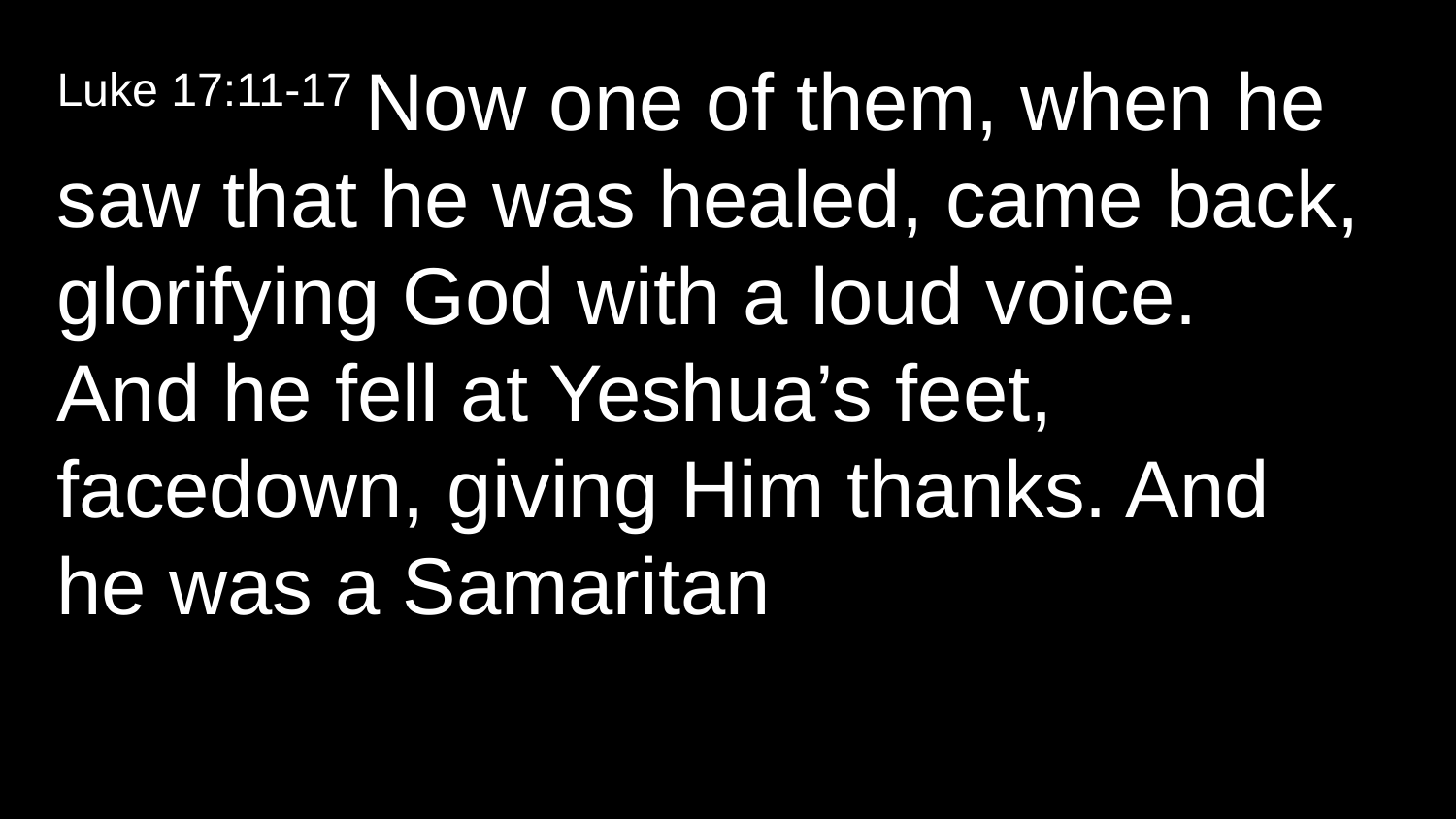

Luke 17:11-17 Now one of them, when he saw that he was healed, came back, glorifying God with a loud voice.  And he fell at Yeshua’s feet, facedown, giving Him thanks. And he was a Samaritan